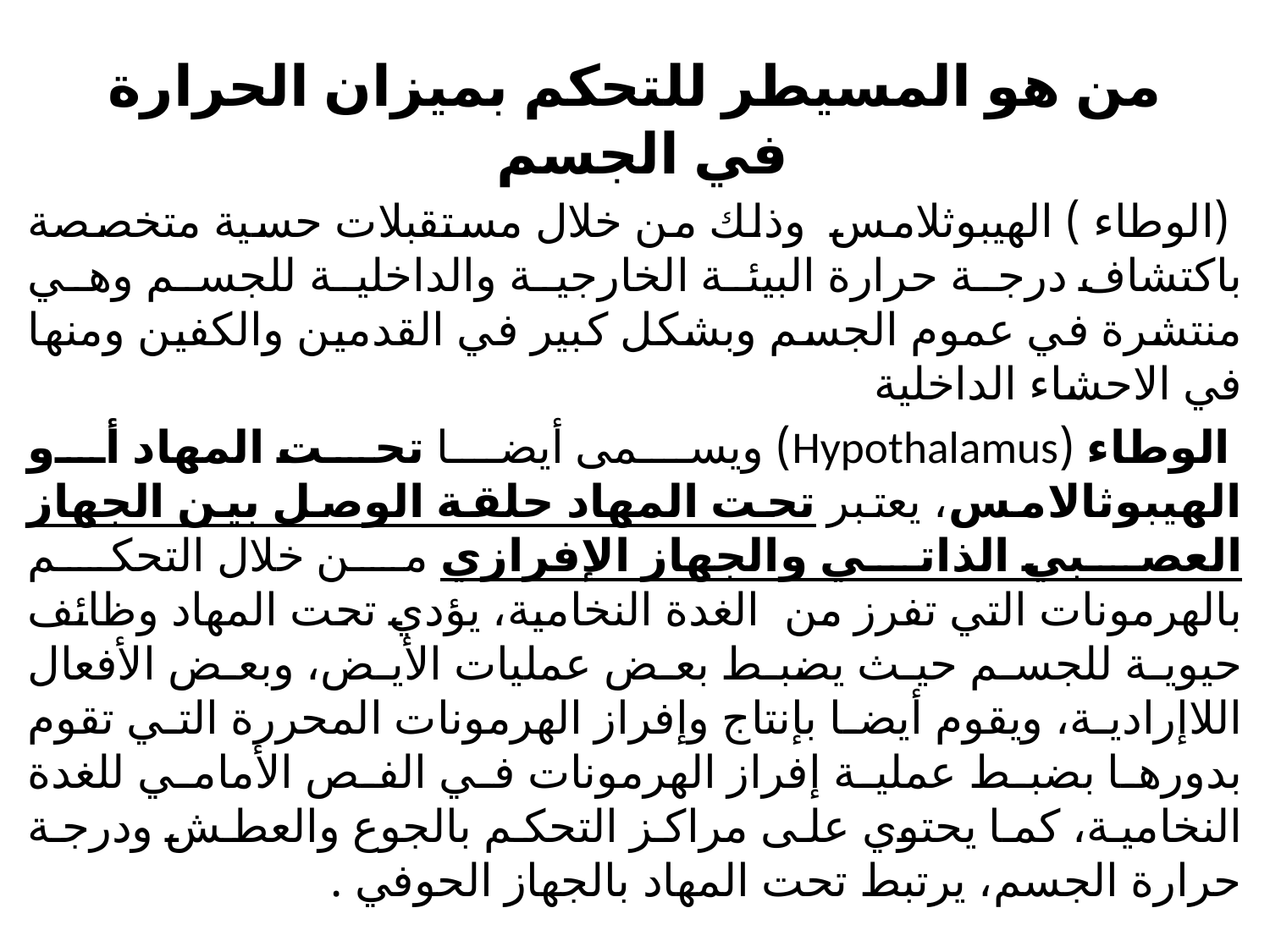

# من هو المسيطر للتحكم بميزان الحرارة في الجسم
 (الوطاء ) الهيبوثلامس  وذلك من خلال مستقبلات حسية متخصصة باكتشاف درجة حرارة البيئة الخارجية والداخلية للجسم وهي منتشرة في عموم الجسم وبشكل كبير في القدمين والكفين ومنها في الاحشاء الداخلية
 الوطاء (Hypothalamus) ويسمى أيضا تحت المهاد أو الهيبوثالامس، يعتبر تحت المهاد حلقة الوصل بين الجهاز العصبي الذاتي والجهاز الإفرازي من خلال التحكم بالهرمونات التي تفرز من  الغدة النخامية، يؤدي تحت المهاد وظائف حيوية للجسم حيث يضبط بعض عمليات الأيض، وبعض الأفعال اللاإرادية، ويقوم أيضا بإنتاج وإفراز الهرمونات المحررة التي تقوم بدورها بضبط عملية إفراز الهرمونات في الفص الأمامي للغدة النخامية، كما يحتوي على مراكز التحكم بالجوع والعطش ودرجة حرارة الجسم، يرتبط تحت المهاد بالجهاز الحوفي .